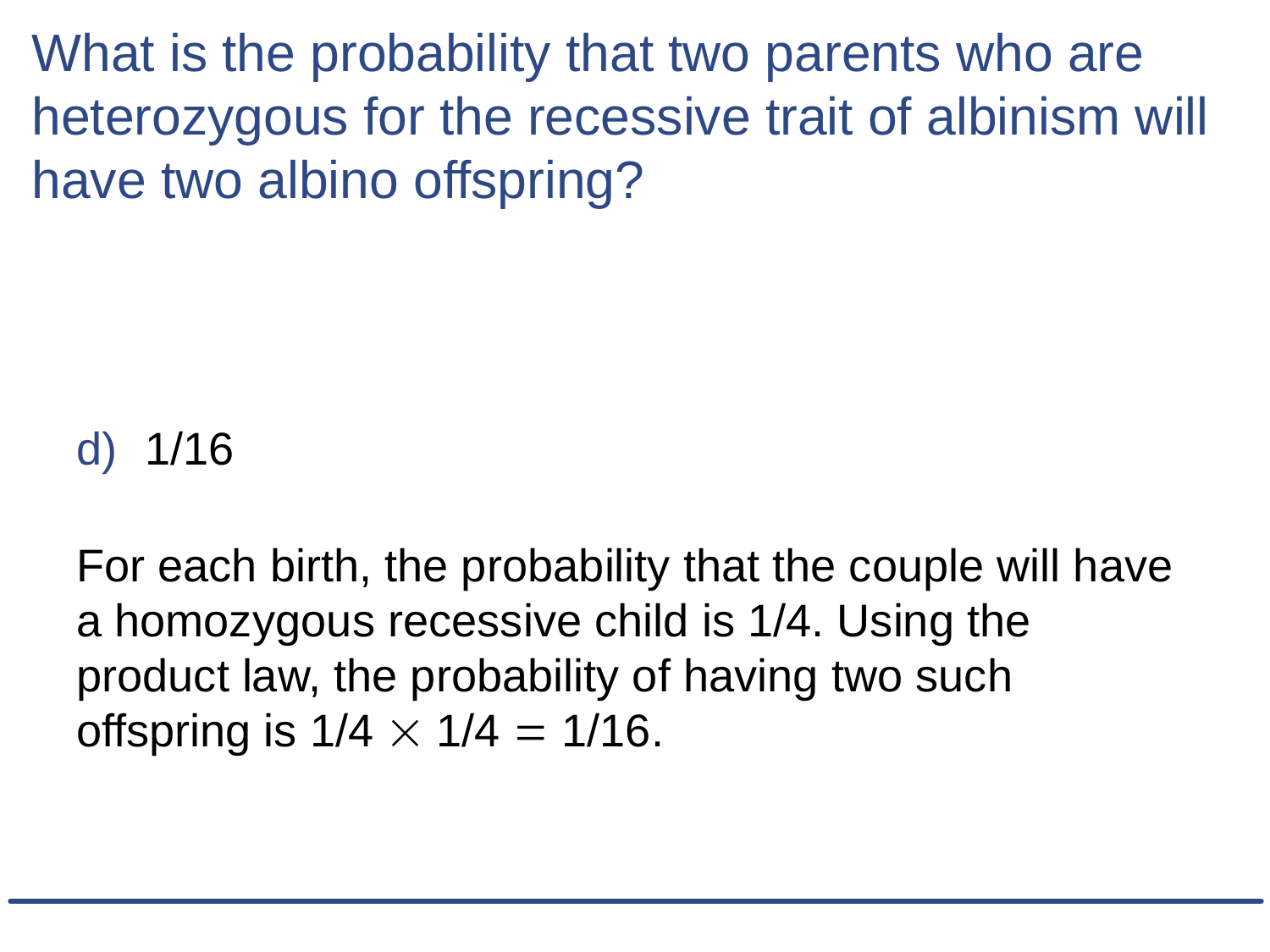

# What is the probability that two parents who are heterozygous for the recessive trait of albinism will have two albino offspring?
1/16
For each birth, the probability that the couple will have a homozygous recessive child is 1/4. Using the product law, the probability of having two such offspring is 1/4 × 1/4 = 1/16.